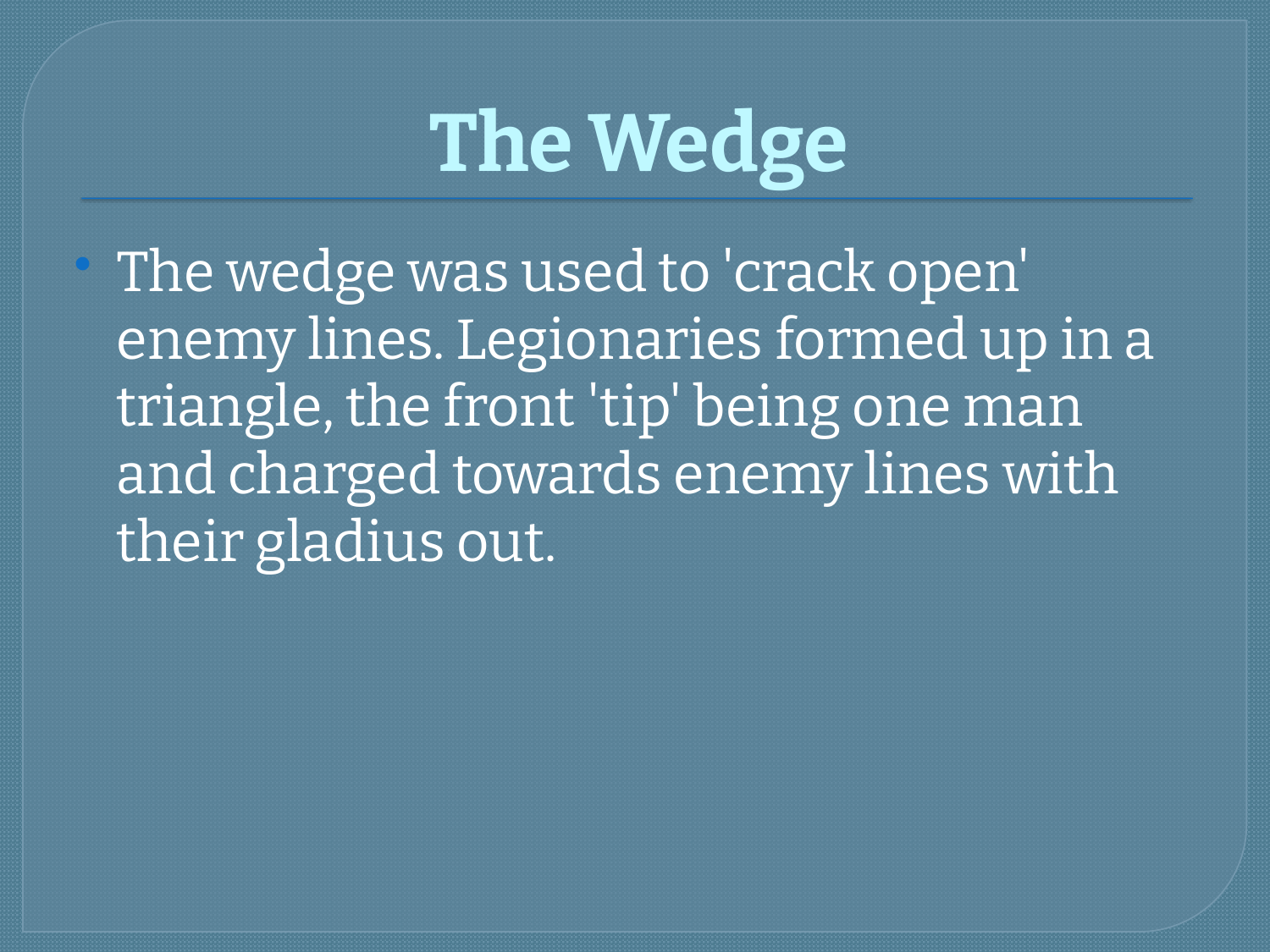

# The Wedge
The wedge was used to 'crack open' enemy lines. Legionaries formed up in a triangle, the front 'tip' being one man and charged towards enemy lines with their gladius out.